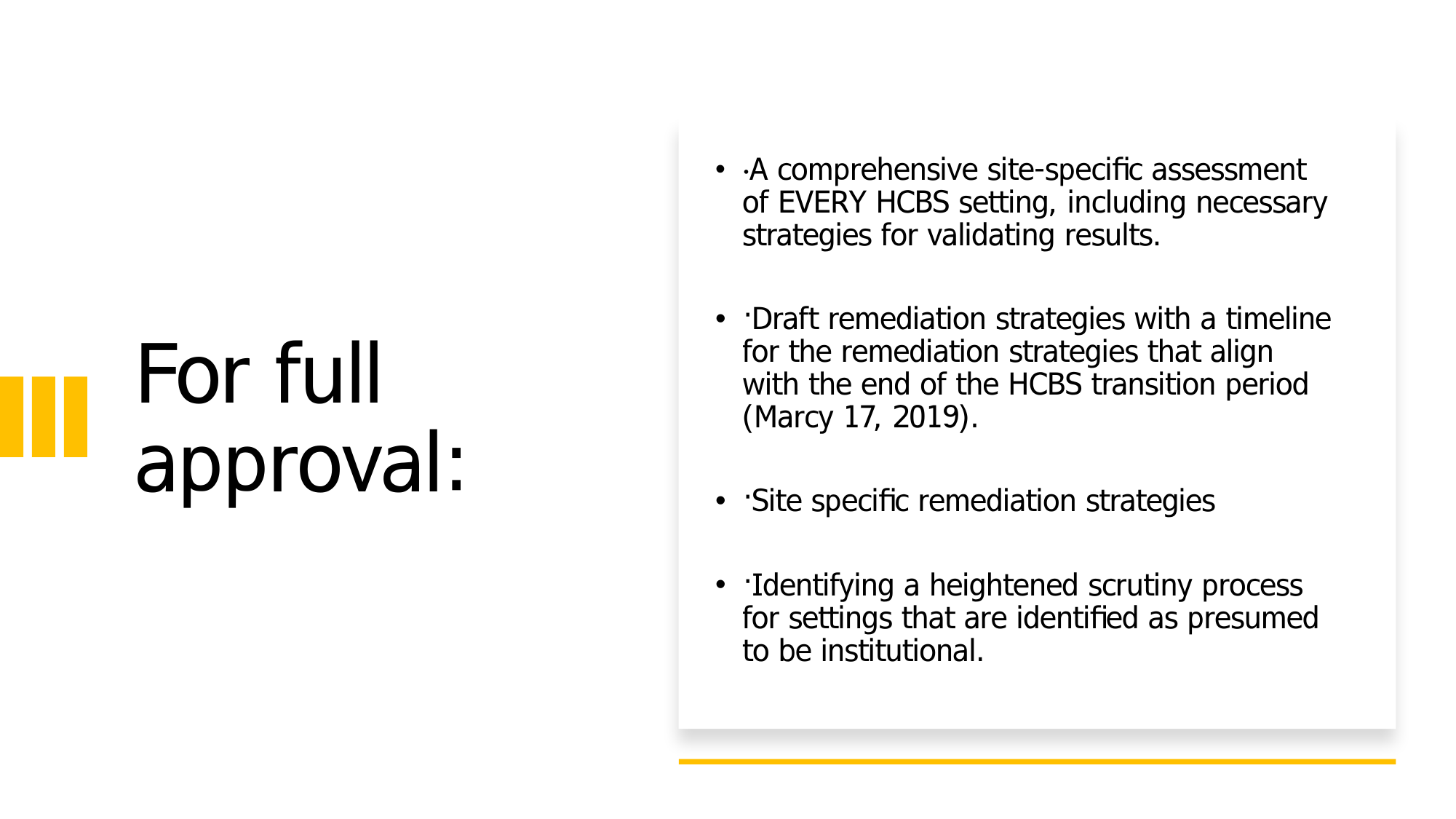

·A comprehensive site-specific assessment of EVERY HCBS setting, including necessary strategies for validating results.

·Draft remediation strategies with a timeline for the remediation strategies that align with the end of the HCBS transition period (Marcy 17, 2019).

·Site specific remediation strategies

·Identifying a heightened scrutiny process for settings that are identified as presumed to be institutional.
# For full approval: